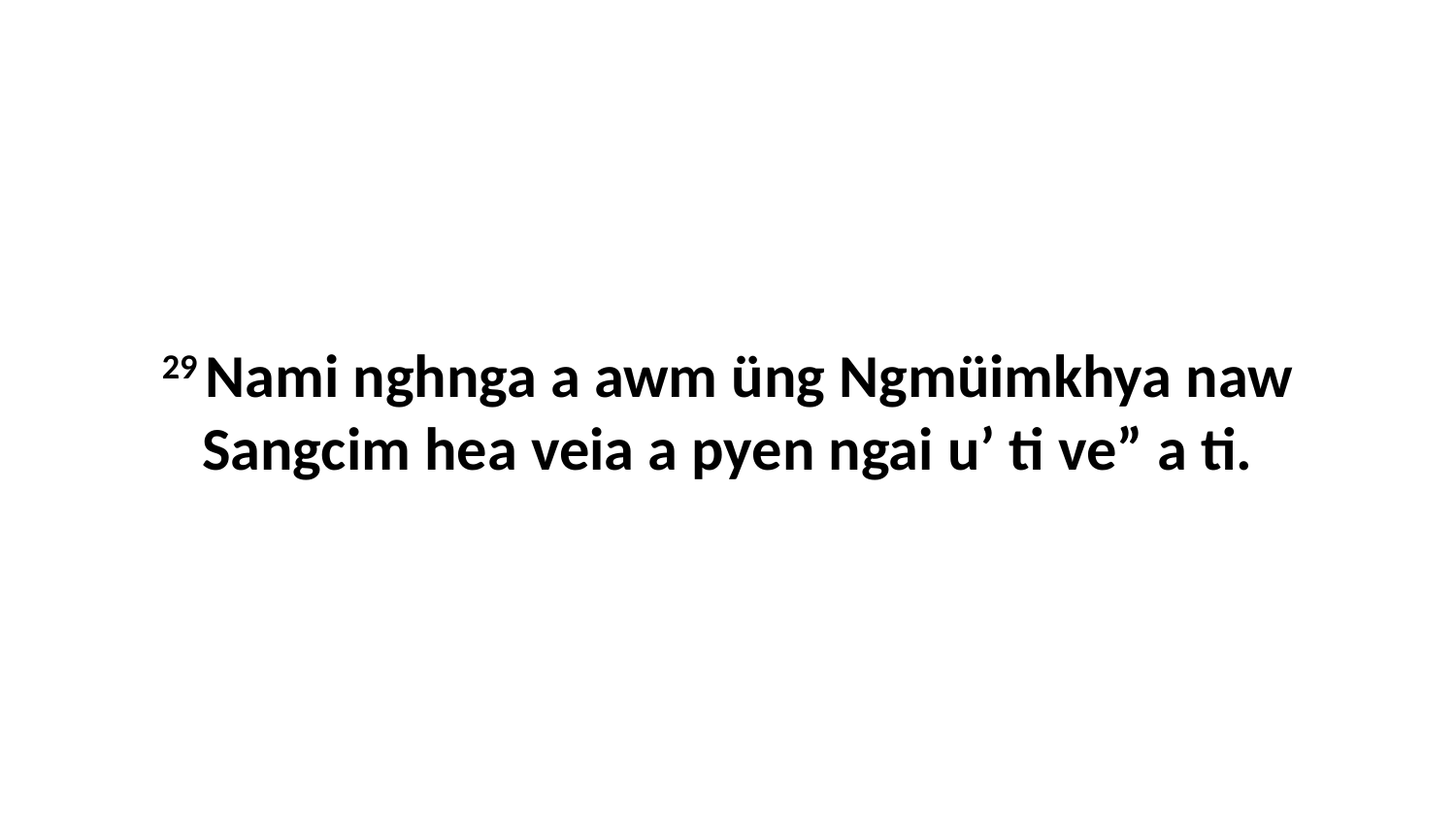

29 Nami nghnga a awm üng Ngmüimkhya naw Sangcim hea veia a pyen ngai u’ ti ve” a ti.